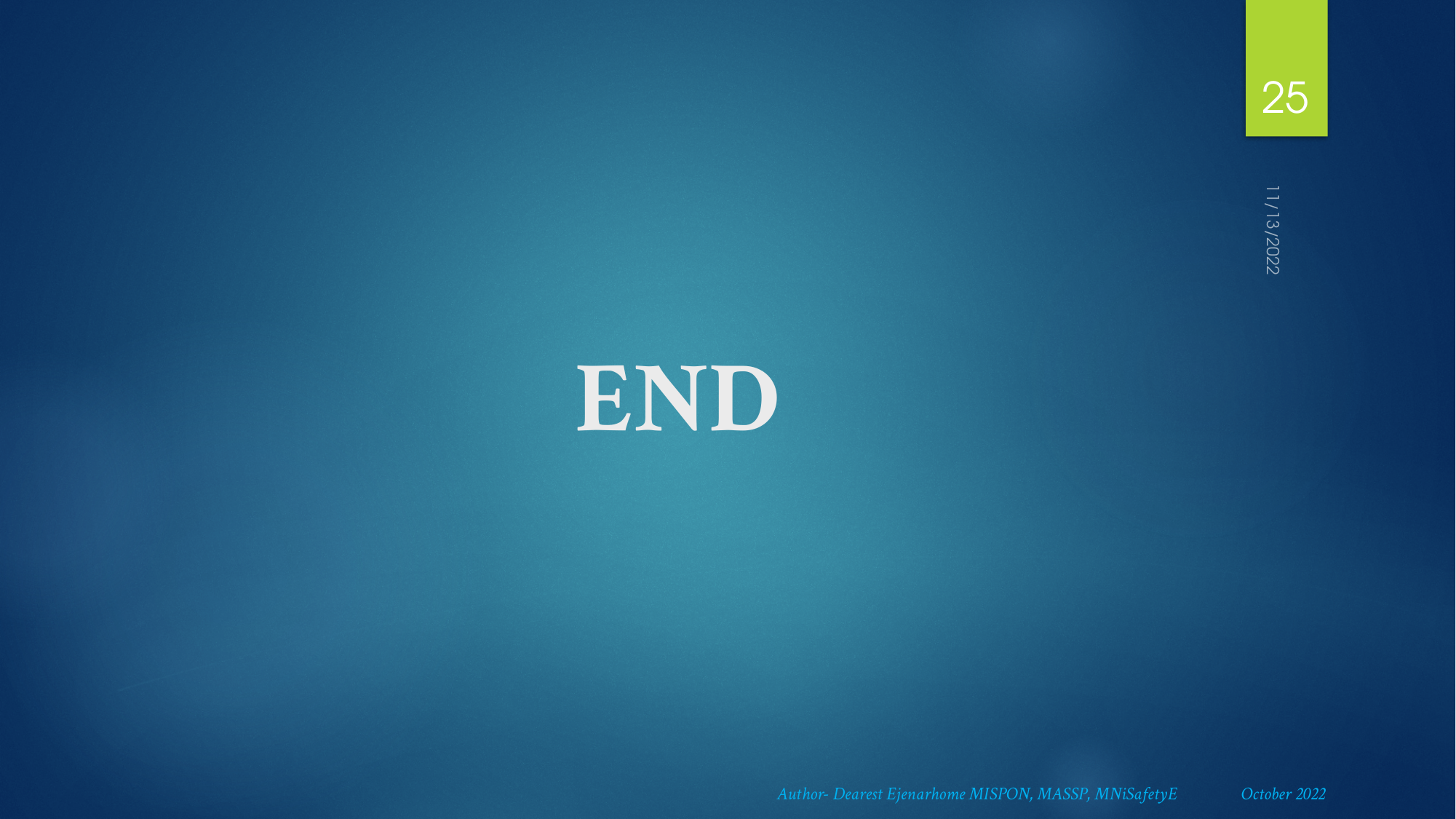

25
11/13/2022
END
                                                                                                                                                                                            Author- Dearest Ejenarhome MISPON, MASSP, MNiSafetyE                October 2022